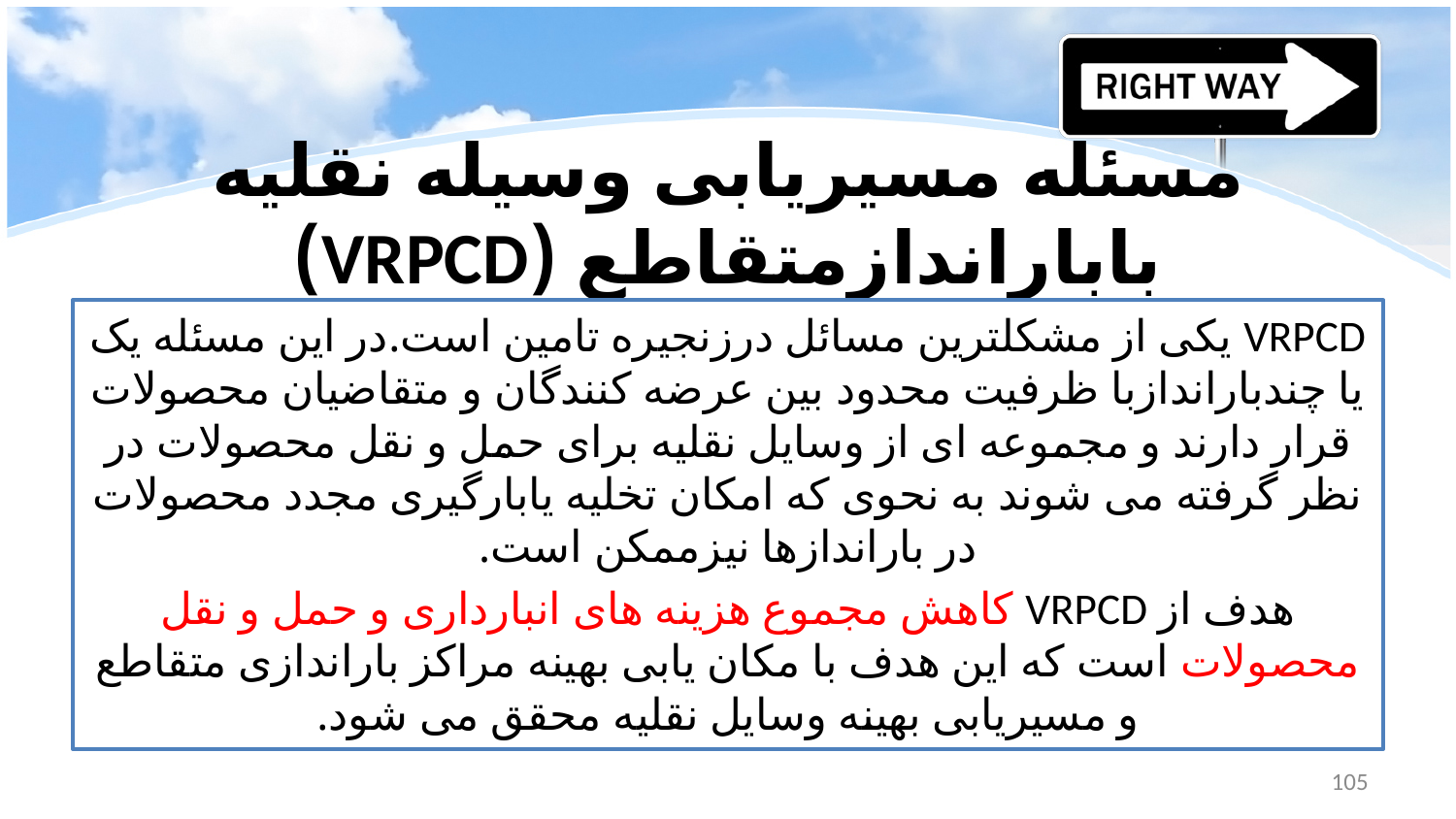

# مسئله مسیریابی وسیله نقلیه باباراندازمتقاطع (VRPCD)
VRPCD یکی از مشکلترین مسائل درزنجیره تامین است.در این مسئله یک یا چندباراندازبا ظرفیت محدود بین عرضه کنندگان و متقاضیان محصولات قرار دارند و مجموعه ای از وسایل نقلیه برای حمل و نقل محصولات در نظر گرفته می شوند به نحوی که امکان تخلیه یابارگیری مجدد محصولات در باراندازها نیزممکن است.
هدف از VRPCD کاهش مجموع هزینه های انبارداری و حمل و نقل محصولات است که این هدف با مکان یابی بهینه مراکز باراندازی متقاطع و مسیریابی بهینه وسایل نقلیه محقق می شود.
105